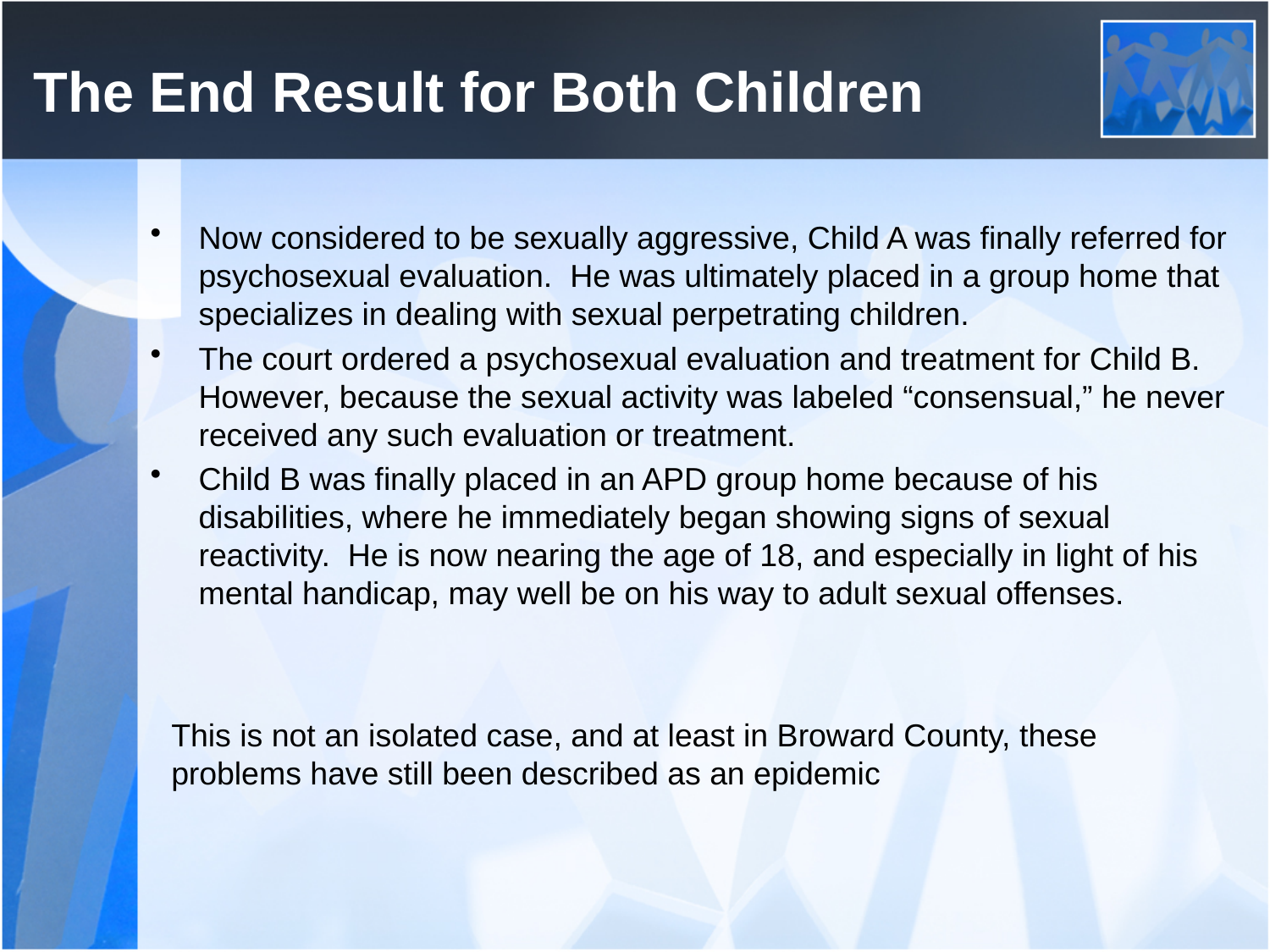

# The End Result for Both Children
Now considered to be sexually aggressive, Child A was finally referred for psychosexual evaluation.  He was ultimately placed in a group home that specializes in dealing with sexual perpetrating children.
The court ordered a psychosexual evaluation and treatment for Child B.  However, because the sexual activity was labeled “consensual,” he never received any such evaluation or treatment.
Child B was finally placed in an APD group home because of his disabilities, where he immediately began showing signs of sexual reactivity.  He is now nearing the age of 18, and especially in light of his mental handicap, may well be on his way to adult sexual offenses.

This is not an isolated case, and at least in Broward County, these problems have still been described as an epidemic